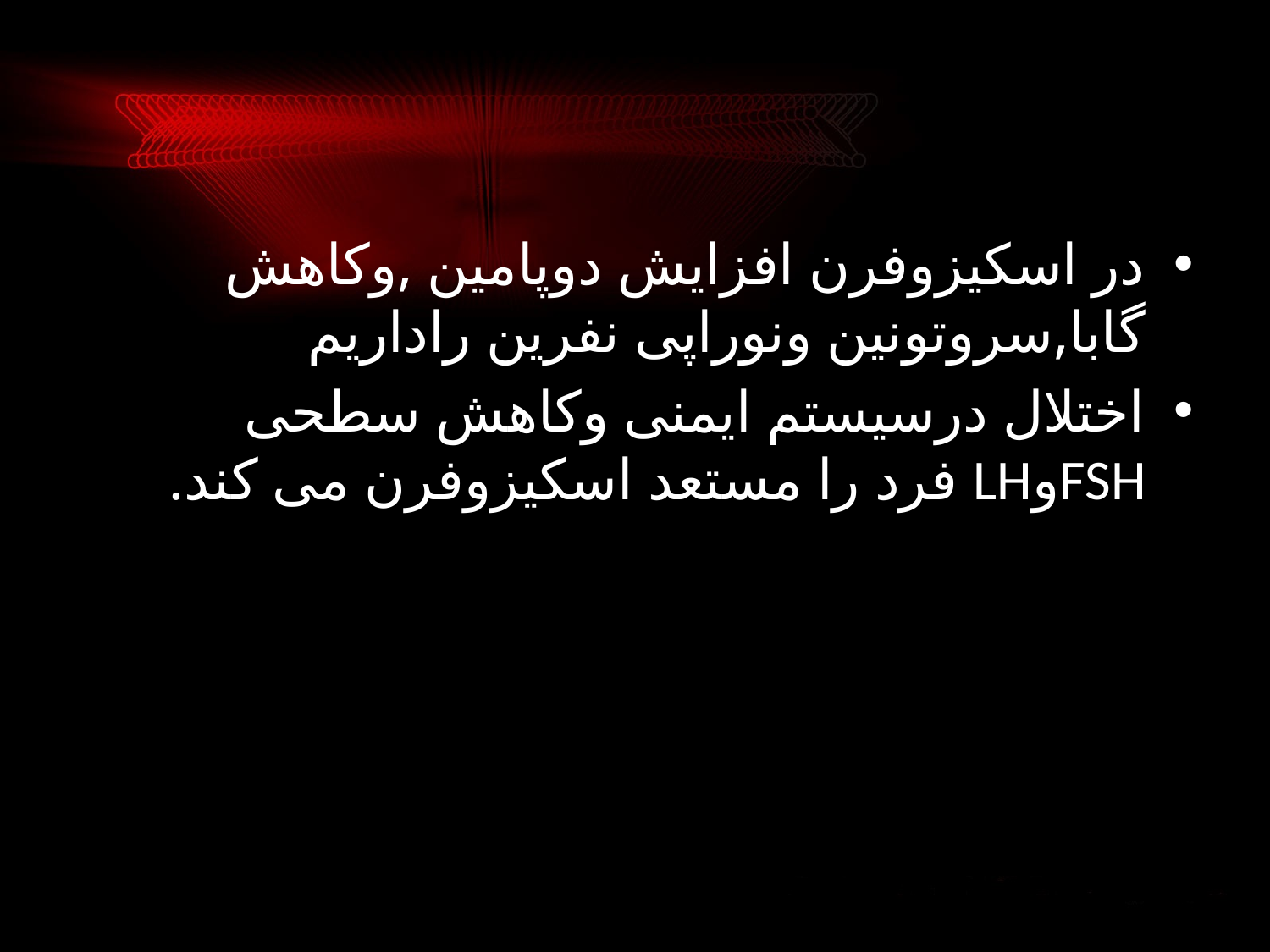

#
در اسکیزوفرن افزایش دوپامین ,وکاهش گابا,سروتونین ونوراپی نفرین راداریم
اختلال درسیستم ایمنی وکاهش سطحی FSHوLH فرد را مستعد اسکیزوفرن می کند.